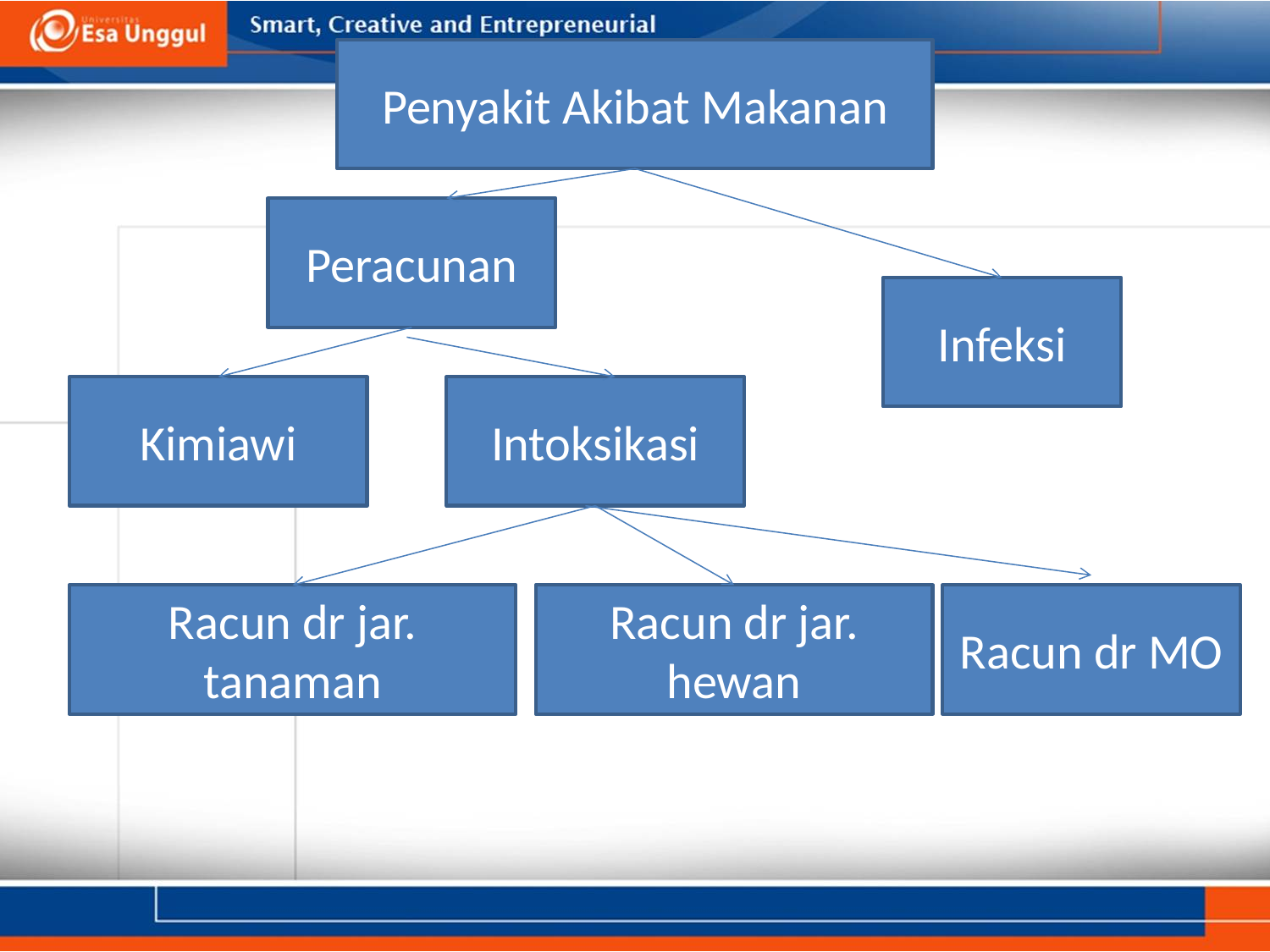

Penyakit Akibat Makanan
Peracunan
Infeksi
Kimiawi
Intoksikasi
Racun dr jar. tanaman
Racun dr jar. hewan
Racun dr MO